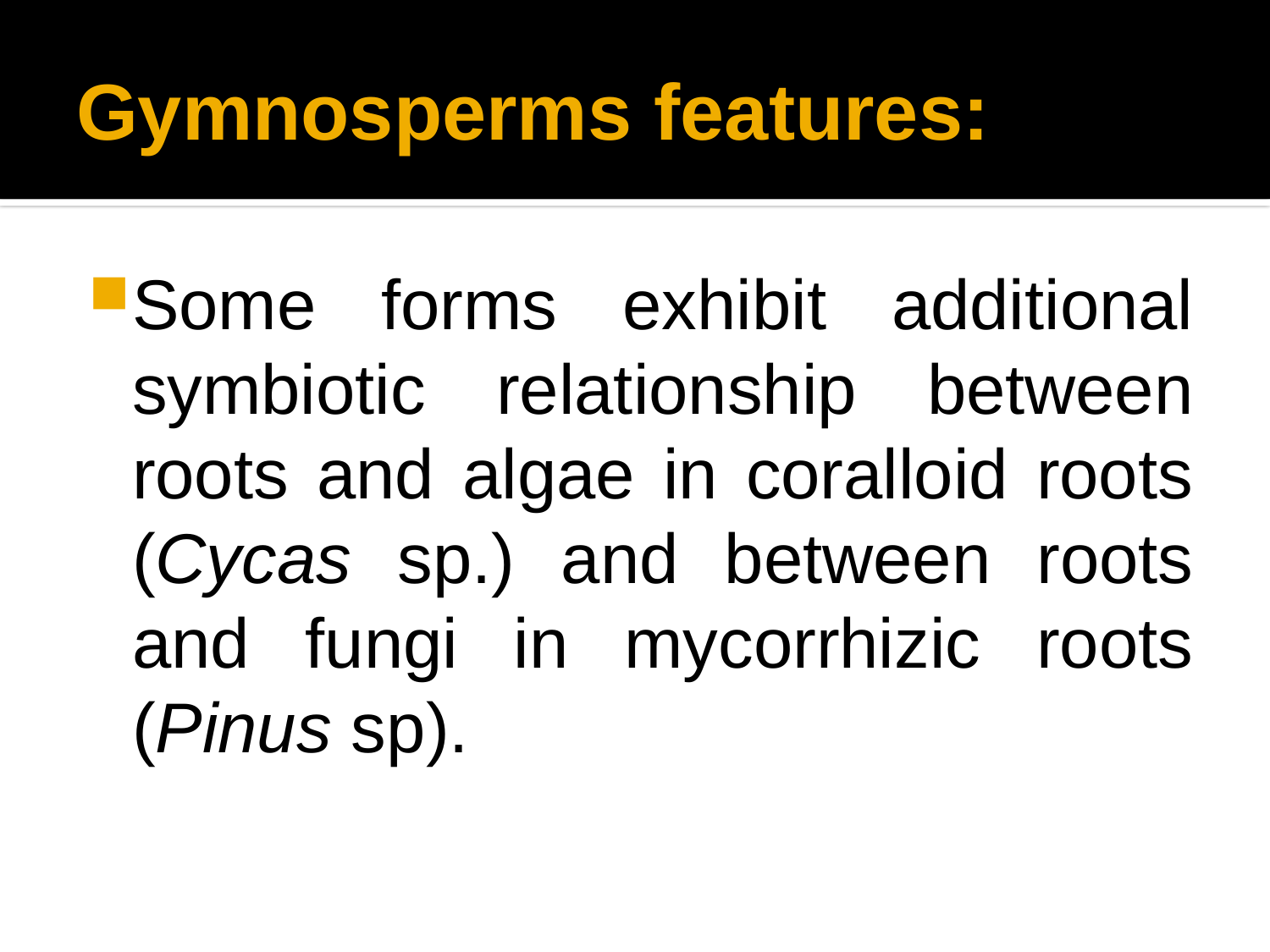

# Gymnosperms features:
Some forms exhibit additional symbiotic relationship between roots and algae in coralloid roots (Cycas sp.) and between roots and fungi in mycorrhizic roots (Pinus sp).